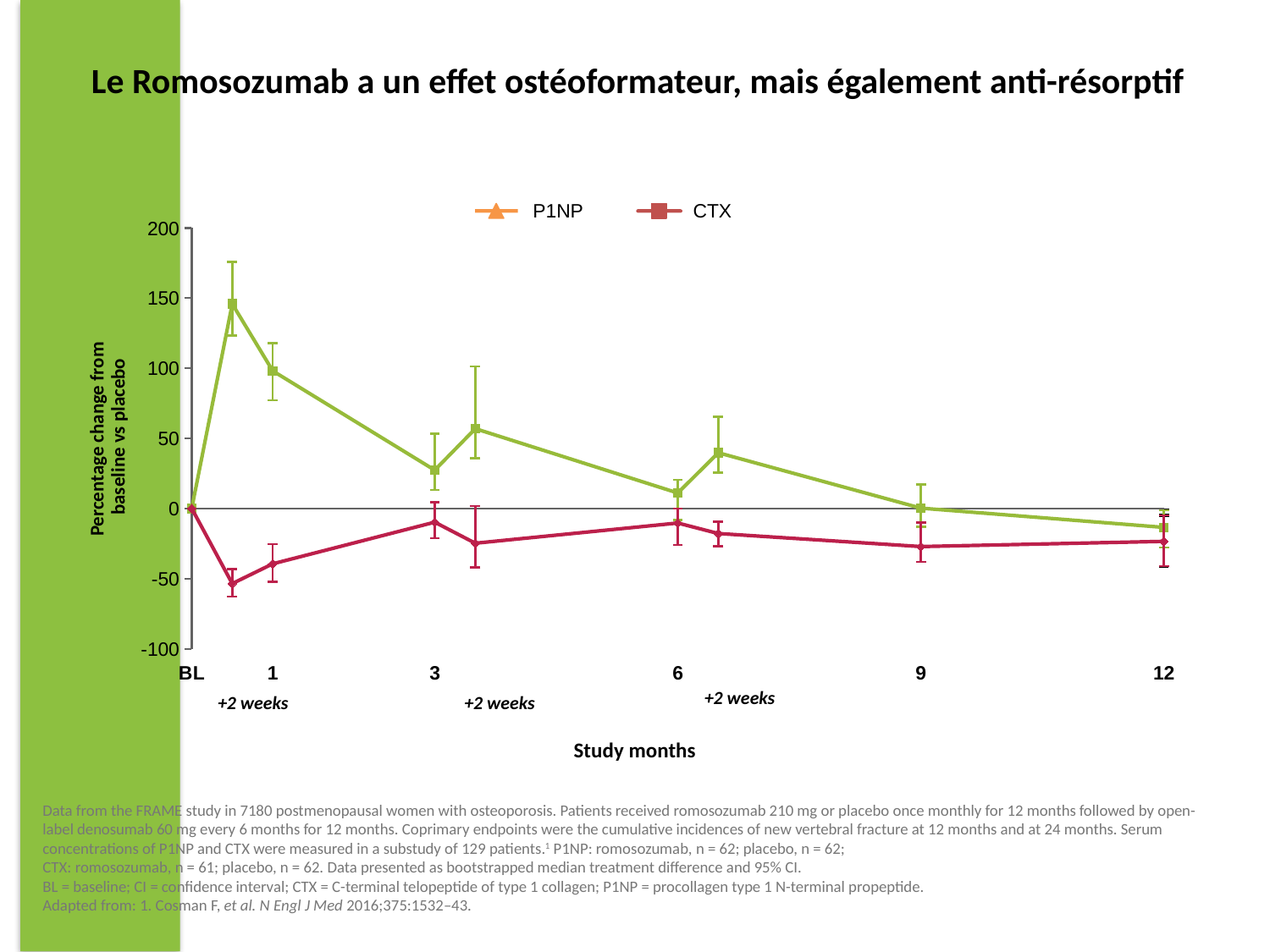

# Le Romosozumab a un effet ostéoformateur, mais également anti-résorptif

### Chart

| Category | P1NP | CTX |
|---|---|---|
| BL | 0.0 | 0.0 |
|  | 145.9 | -53.6 |
| 1 | 98.1 | -39.5 |
|  | None | None |
|  | None | None |
|  | None | None |
| 3 | 27.3 | -9.8 |
|  | 56.9 | -24.8 |
|  | None | None |
|  | None | None |
|  | None | None |
|  | None | None |
| 6 | 11.0 | -10.4 |
|  | 39.7 | -17.9 |
|  | None | None |
|  | None | None |
|  | None | None |
|  | None | None |
| 9 | 0.2 | -27.2 |
|  | None | None |
|  | None | None |
|  | None | None |
|  | None | None |
|  | None | None |
| 12 | -13.5 | -23.5 |
Percentage change from
baseline vs placebo
+2 weeks
+2 weeks
+2 weeks
P1NP
CTX

Study months
Data from the FRAME study in 7180 postmenopausal women with osteoporosis. Patients received romosozumab 210 mg or placebo once monthly for 12 months followed by open-label denosumab 60 mg every 6 months for 12 months. Coprimary endpoints were the cumulative incidences of new vertebral fracture at 12 months and at 24 months. Serum concentrations of P1NP and CTX were measured in a substudy of 129 patients.1 P1NP: romosozumab, n = 62; placebo, n = 62;
CTX: romosozumab, n = 61; placebo, n = 62. Data presented as bootstrapped median treatment difference and 95% CI.
BL = baseline; CI = confidence interval; CTX = C-terminal telopeptide of type 1 collagen; P1NP = procollagen type 1 N-terminal propeptide.
Adapted from: 1. Cosman F, et al. N Engl J Med 2016;375:1532–43.